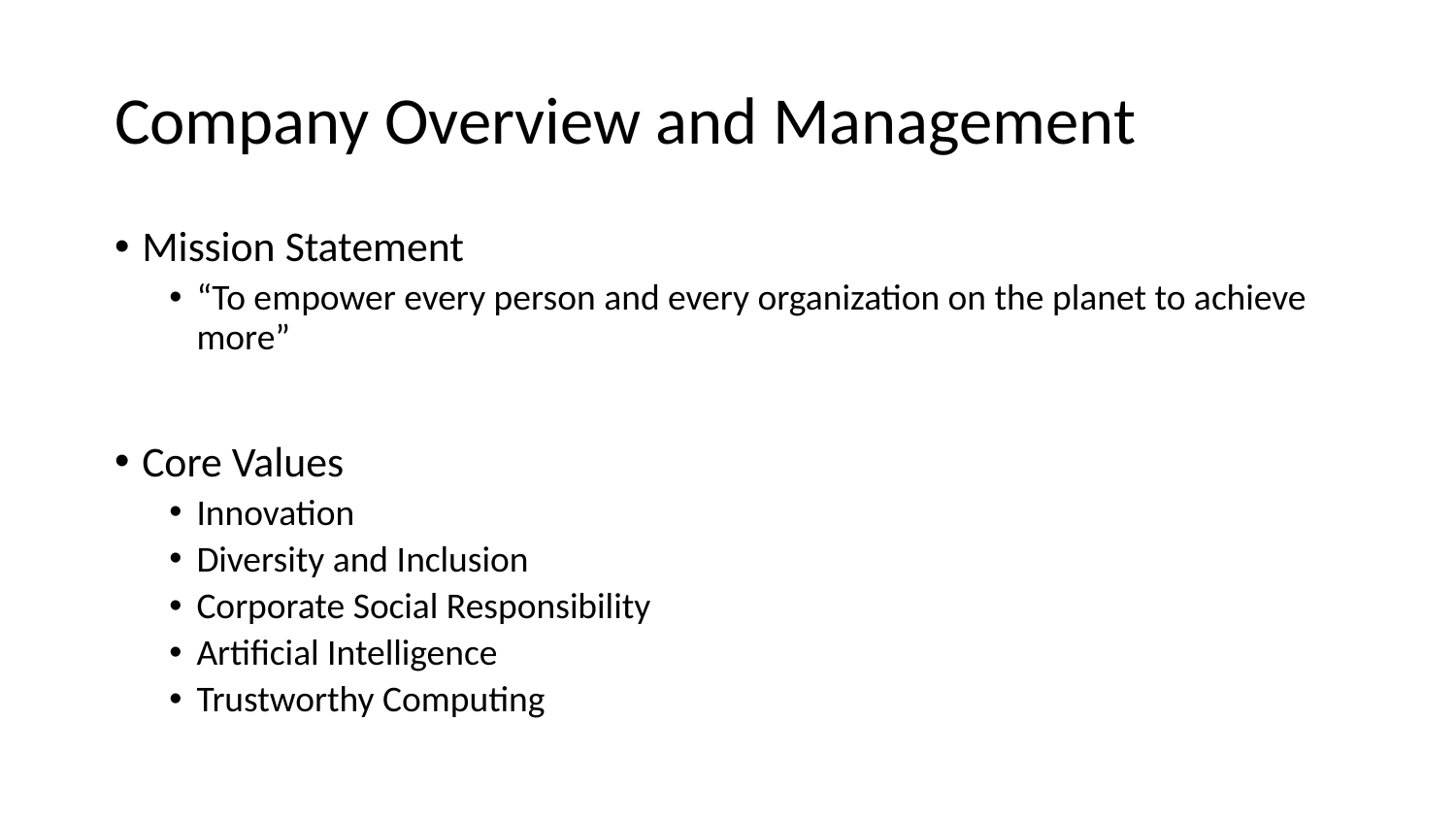

# Company Overview and Management
Mission Statement
“To empower every person and every organization on the planet to achieve more”

Core Values
Innovation
Diversity and Inclusion
Corporate Social Responsibility
Artificial Intelligence
Trustworthy Computing